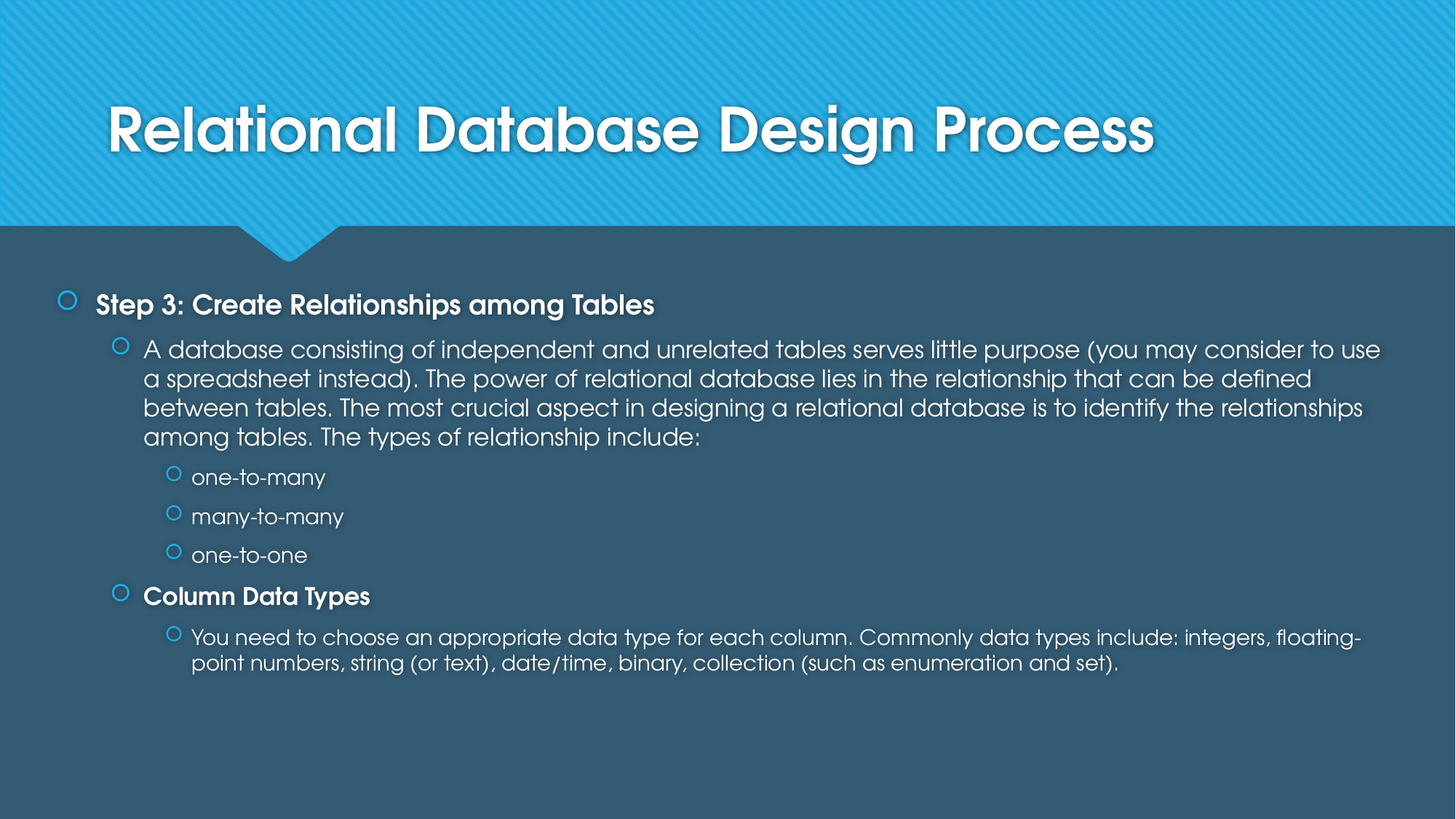

# Relational Database Design Process
Step 3: Create Relationships among Tables
A database consisting of independent and unrelated tables serves little purpose (you may consider to use a spreadsheet instead). The power of relational database lies in the relationship that can be defined between tables. The most crucial aspect in designing a relational database is to identify the relationships among tables. The types of relationship include:
one-to-many
many-to-many
one-to-one
Column Data Types
You need to choose an appropriate data type for each column. Commonly data types include: integers, floating-point numbers, string (or text), date/time, binary, collection (such as enumeration and set).